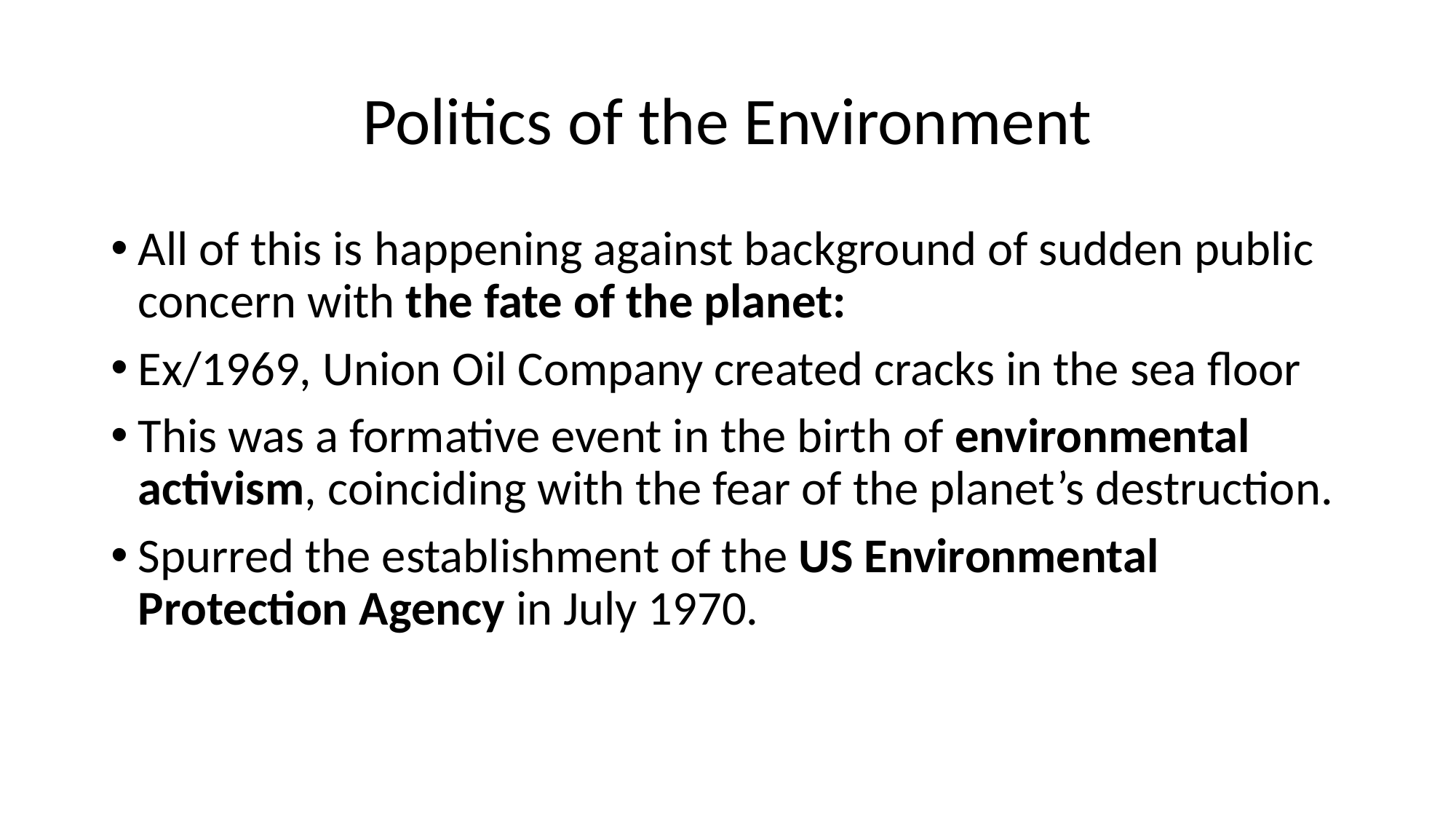

# Politics of the Environment
All of this is happening against background of sudden public concern with the fate of the planet:
Ex/1969, Union Oil Company created cracks in the sea floor
This was a formative event in the birth of environmental activism, coinciding with the fear of the planet’s destruction.
Spurred the establishment of the US Environmental Protection Agency in July 1970.